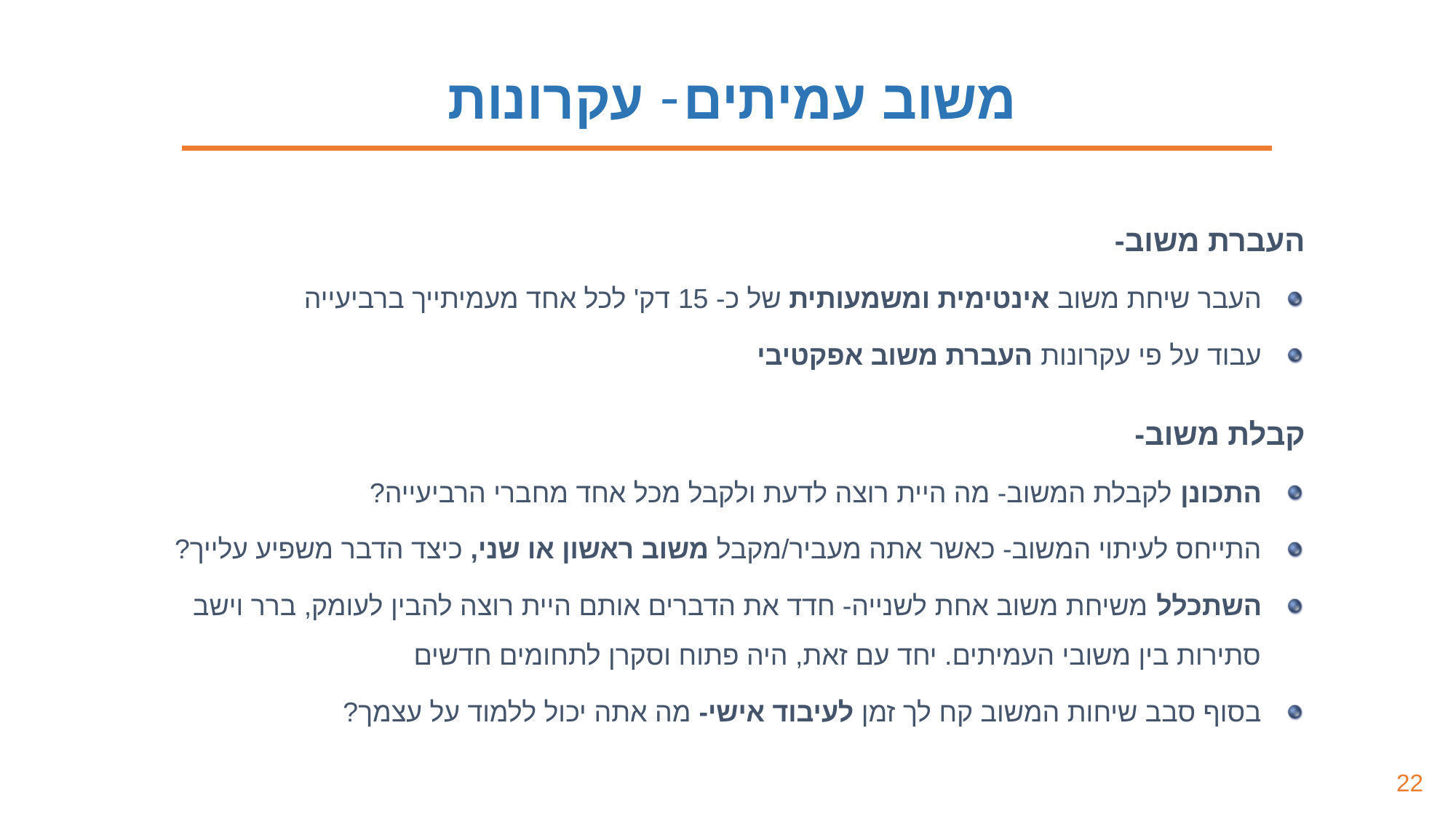

משוב עמיתים- עקרונות
העברת משוב-
העבר שיחת משוב אינטימית ומשמעותית של כ- 15 דק' לכל אחד מעמיתייך ברביעייה
עבוד על פי עקרונות העברת משוב אפקטיבי
קבלת משוב-
התכונן לקבלת המשוב- מה היית רוצה לדעת ולקבל מכל אחד מחברי הרביעייה?
התייחס לעיתוי המשוב- כאשר אתה מעביר/מקבל משוב ראשון או שני, כיצד הדבר משפיע עלייך?
השתכלל משיחת משוב אחת לשנייה- חדד את הדברים אותם היית רוצה להבין לעומק, ברר וישב סתירות בין משובי העמיתים. יחד עם זאת, היה פתוח וסקרן לתחומים חדשים
בסוף סבב שיחות המשוב קח לך זמן לעיבוד אישי- מה אתה יכול ללמוד על עצמך?